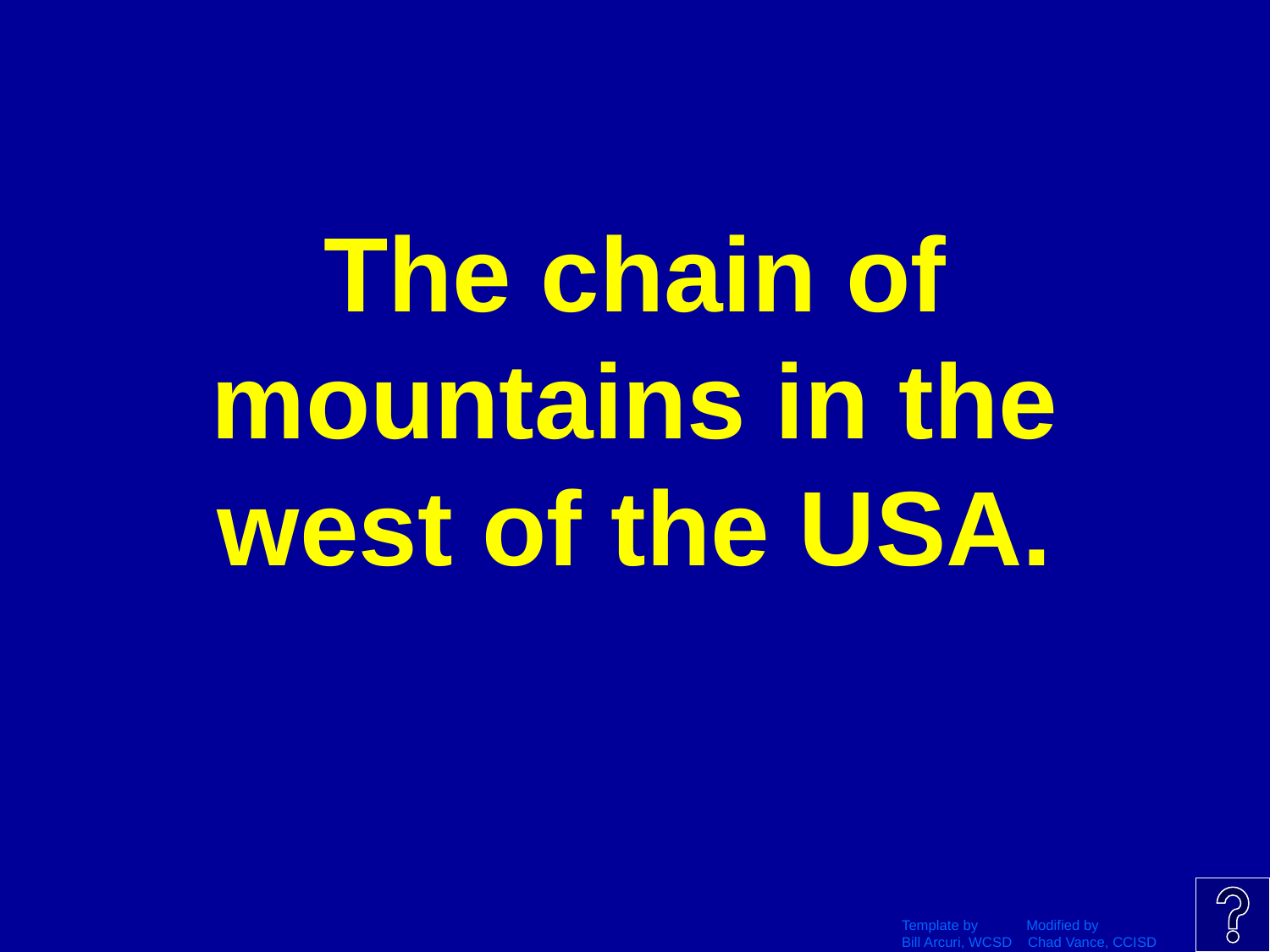

# The chain of mountains in the west of the USA.

Template by            Modified by
Bill Arcuri, WCSD    Chad Vance, CCISD